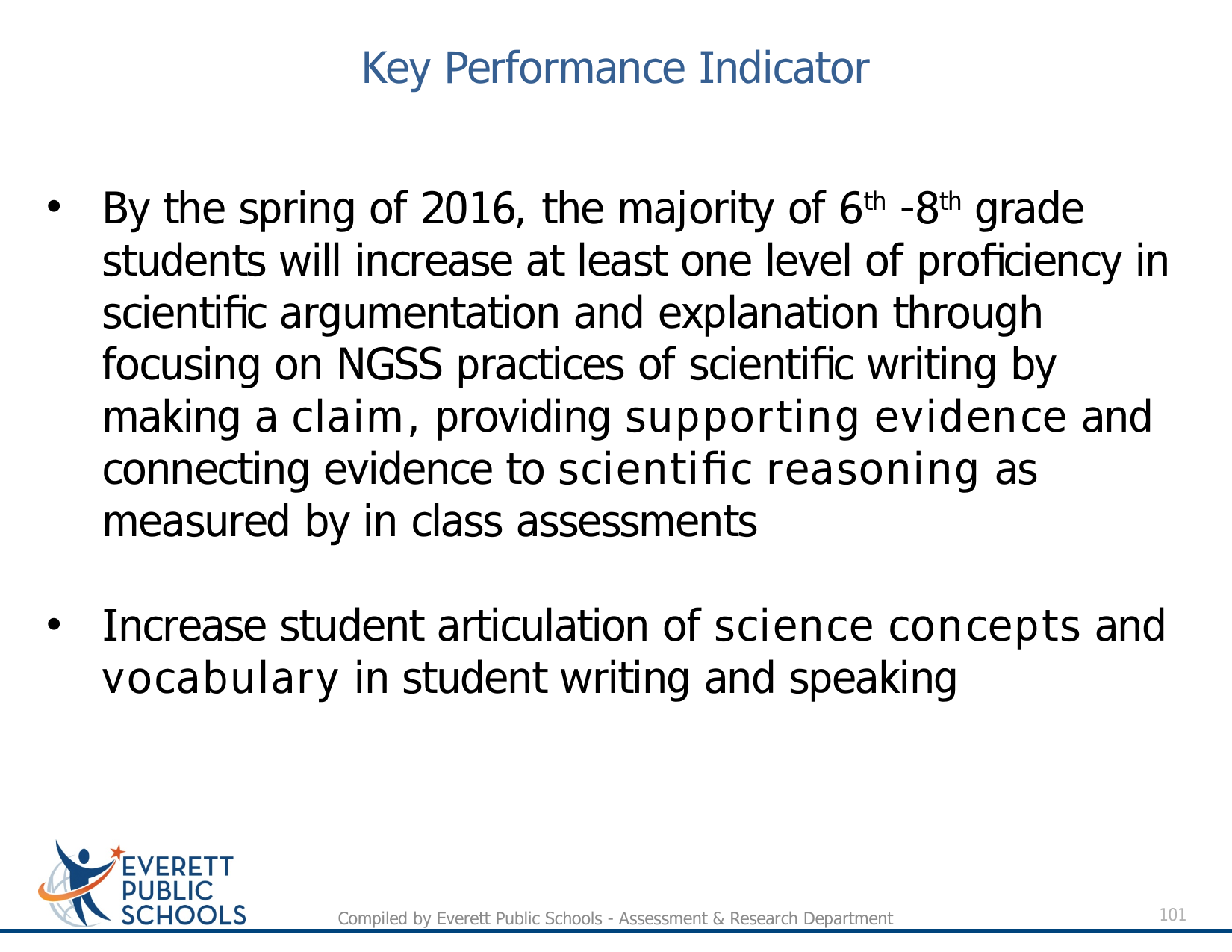

# Key Performance Indicator
By the spring of 2016, the majority of 6th -8th grade students will increase at least one level of proficiency in scientific argumentation and explanation through focusing on NGSS practices of scientific writing by making a claim, providing supporting evidence and connecting evidence to scientific reasoning as measured by in class assessments

Increase student articulation of science concepts and vocabulary in student writing and speaking
101